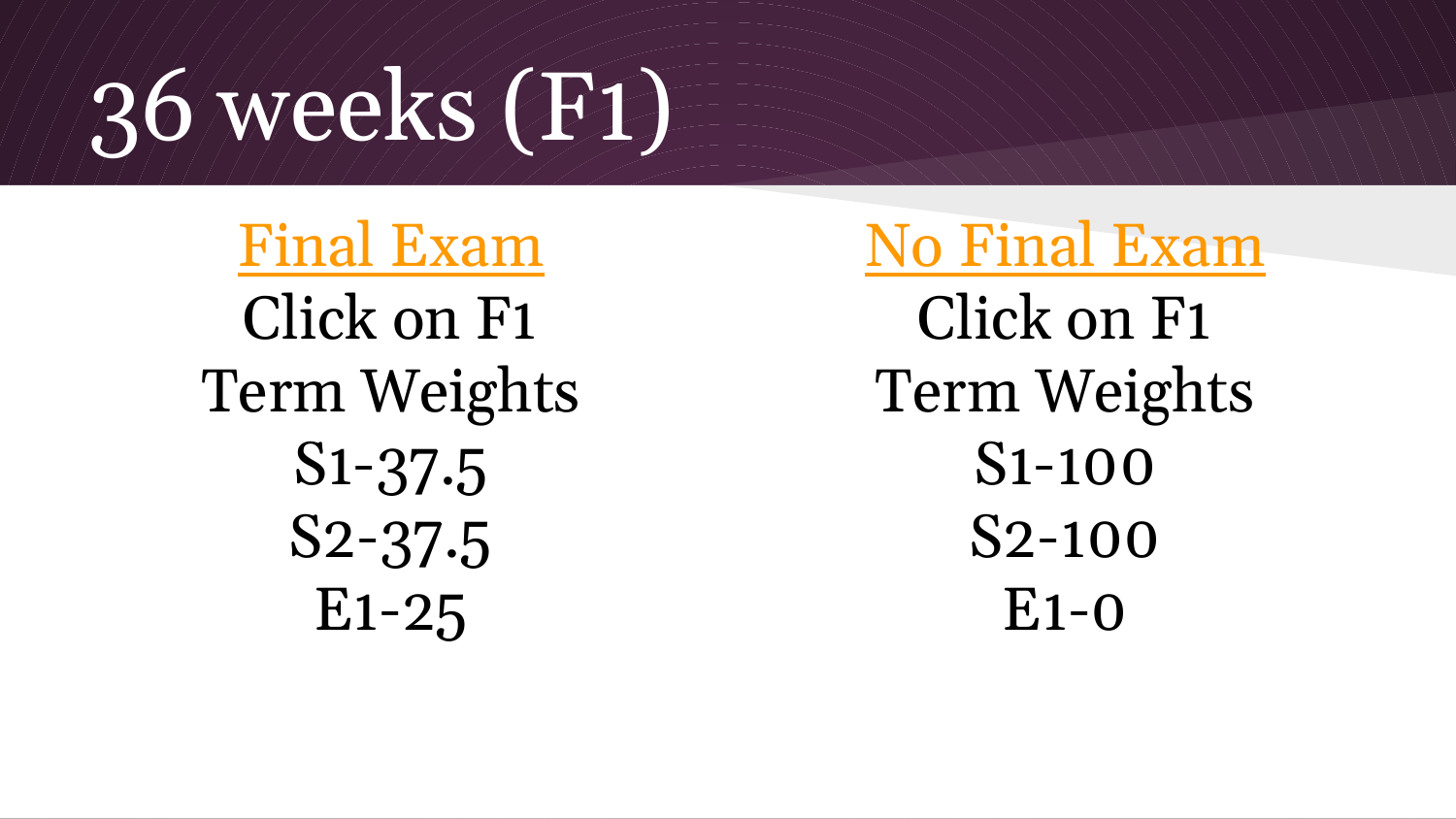

# 36 weeks (F1)
Final Exam
Click on F1
Term Weights
S1-37.5
S2-37.5
E1-25

No Final Exam
Click on F1
Term Weights
S1-100
S2-100
E1-0